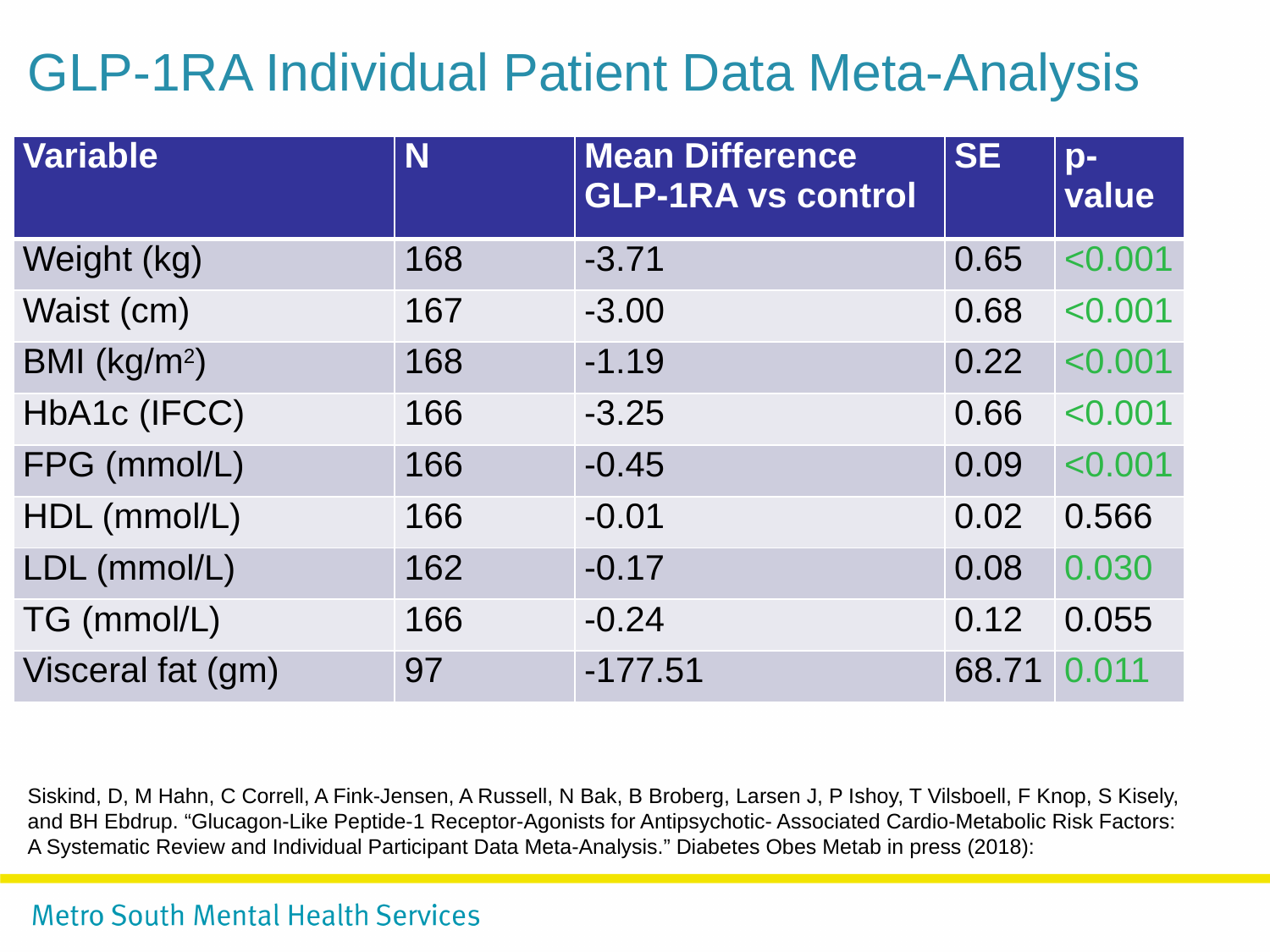

# GLP-1RA Individual Patient Data Meta-Analysis
| Variable | N | Mean Difference GLP-1RA vs control | SE | p-value |
| --- | --- | --- | --- | --- |
| Weight (kg) | 168 | -3.71 | 0.65 | <0.001 |
| Waist (cm) | 167 | -3.00 | 0.68 | <0.001 |
| BMI (kg/m2) | 168 | -1.19 | 0.22 | <0.001 |
| HbA1c (IFCC) | 166 | -3.25 | 0.66 | <0.001 |
| FPG (mmol/L) | 166 | -0.45 | 0.09 | <0.001 |
| HDL (mmol/L) | 166 | -0.01 | 0.02 | 0.566 |
| LDL (mmol/L) | 162 | -0.17 | 0.08 | 0.030 |
| TG (mmol/L) | 166 | -0.24 | 0.12 | 0.055 |
| Visceral fat (gm) | 97 | -177.51 | 68.71 | 0.011 |
Siskind, D, M Hahn, C Correll, A Fink-Jensen, A Russell, N Bak, B Broberg, Larsen J, P Ishoy, T Vilsboell, F Knop, S Kisely, and BH Ebdrup. “Glucagon-Like Peptide-1 Receptor-Agonists for Antipsychotic- Associated Cardio-Metabolic Risk Factors: A Systematic Review and Individual Participant Data Meta-Analysis.” Diabetes Obes Metab in press (2018):